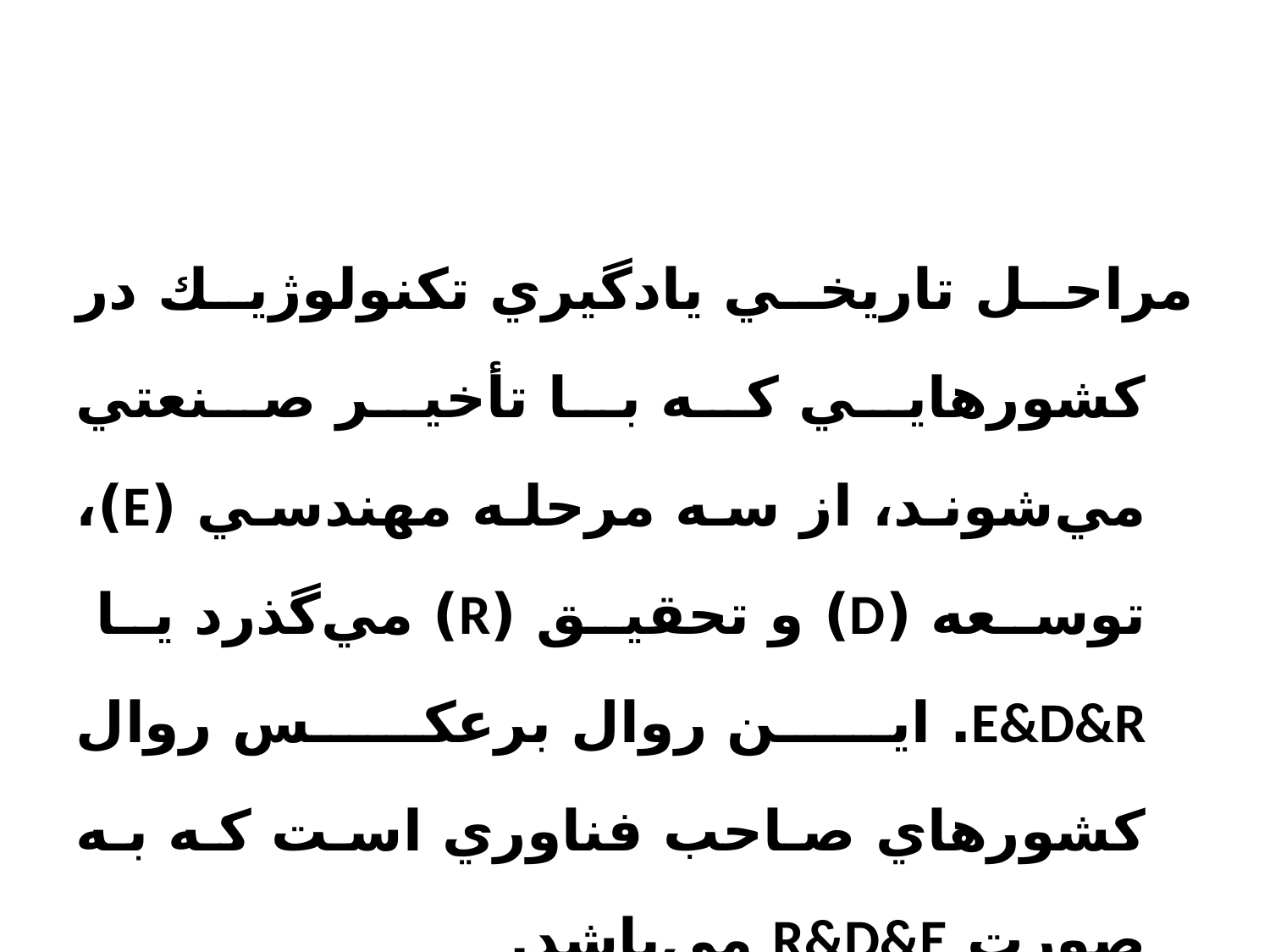

مراحل تاريخي يادگيري تكنولوژيك در كشورهايي كه با تأخير صنعتي مي‌شوند، از سه مرحله مهندسي (E)، توسعه (D) و تحقيق (R) مي‌گذرد يا  E&D&R. اين روال برعكس روال كشورهاي صاحب فناوري است كه به صورت R&D&E مي‌باشد.